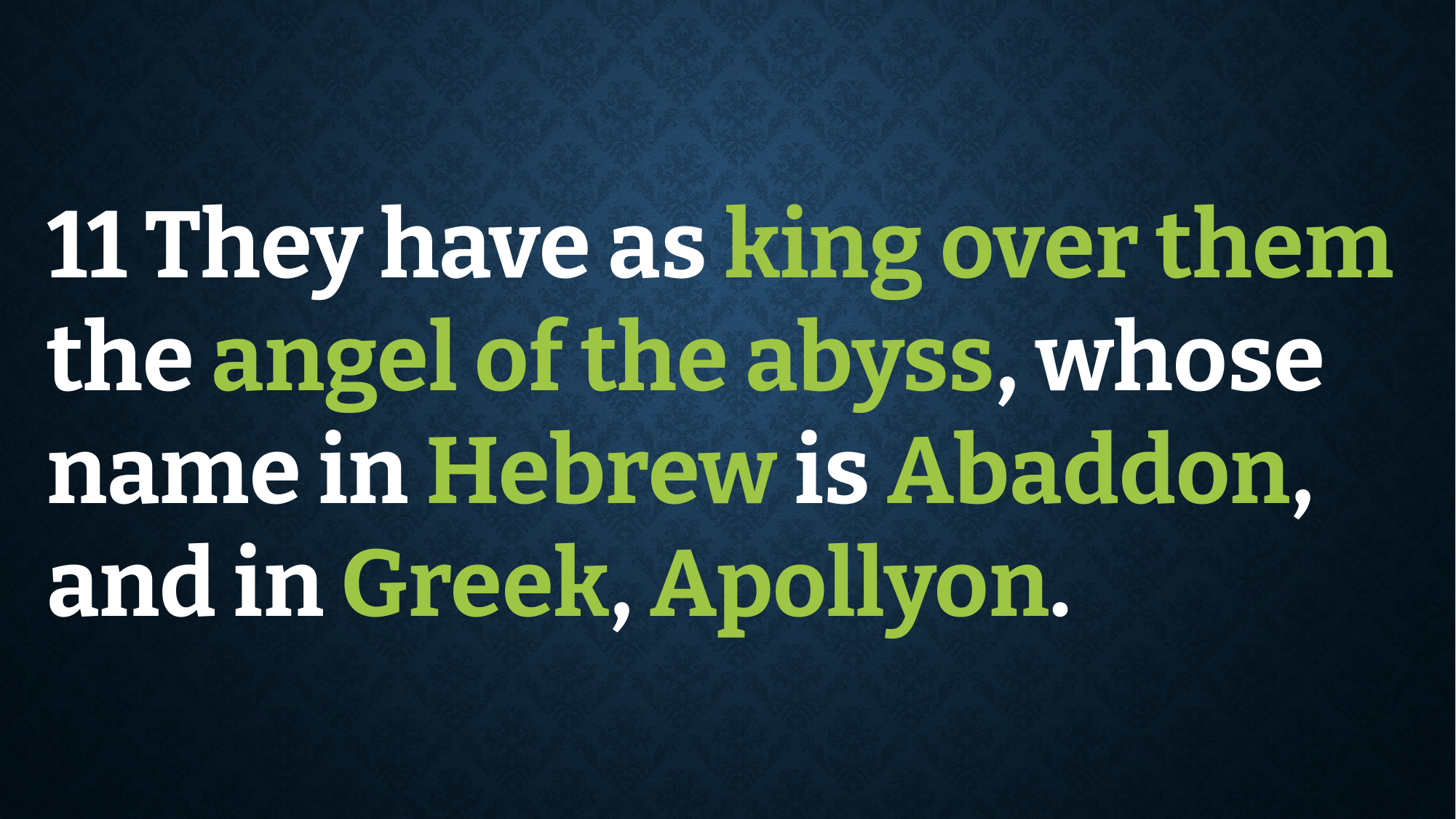

11 They have as king over them the angel of the abyss, whose name in Hebrew is Abaddon, and in Greek, Apollyon.